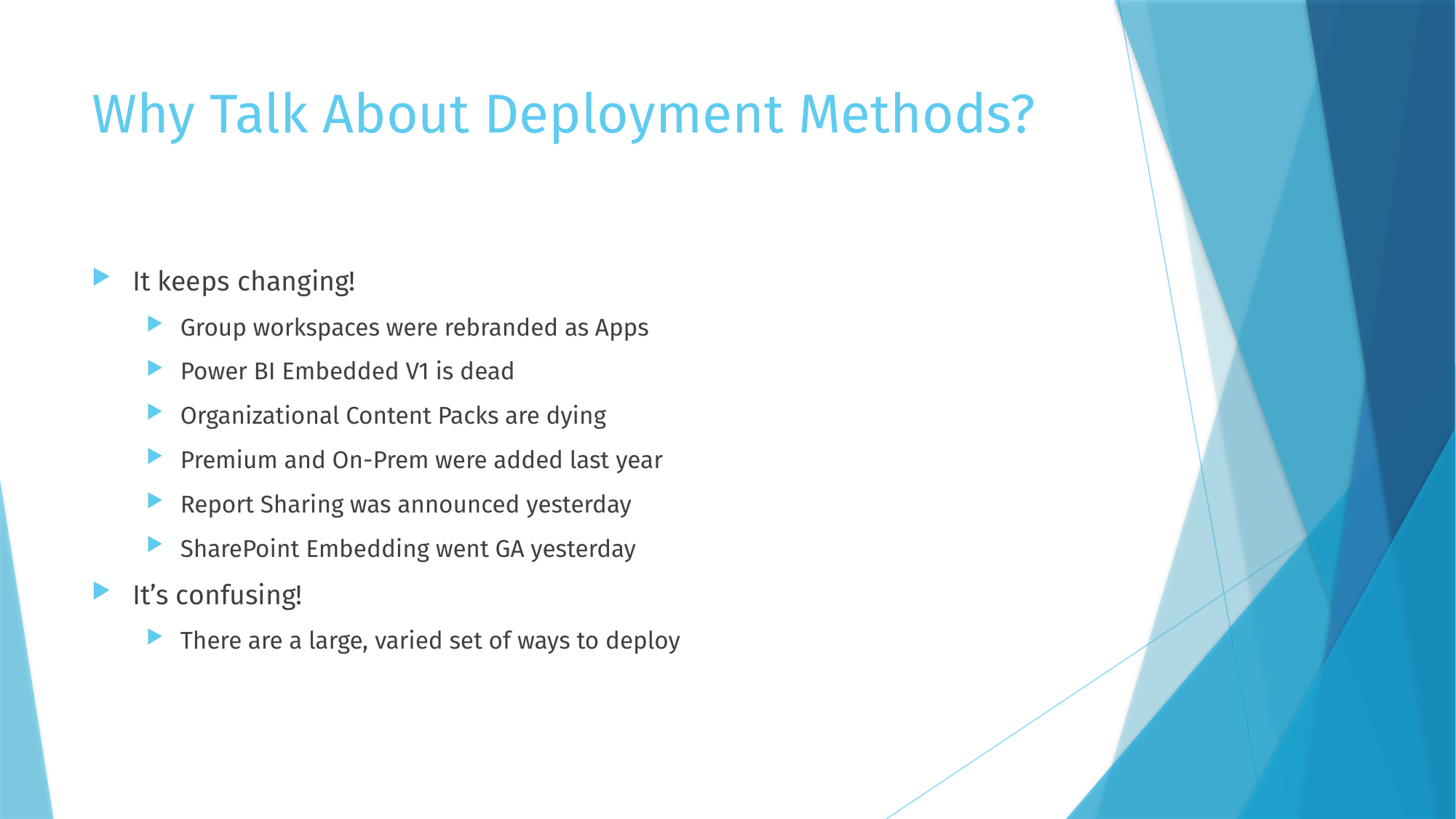

# Why Talk About Deployment Methods?
It keeps changing!
Group workspaces were rebranded as Apps
Power BI Embedded V1 is dead
Organizational Content Packs are dying
Premium and On-Prem were added last year
Report Sharing was announced yesterday
SharePoint Embedding went GA yesterday
It’s confusing!
There are a large, varied set of ways to deploy